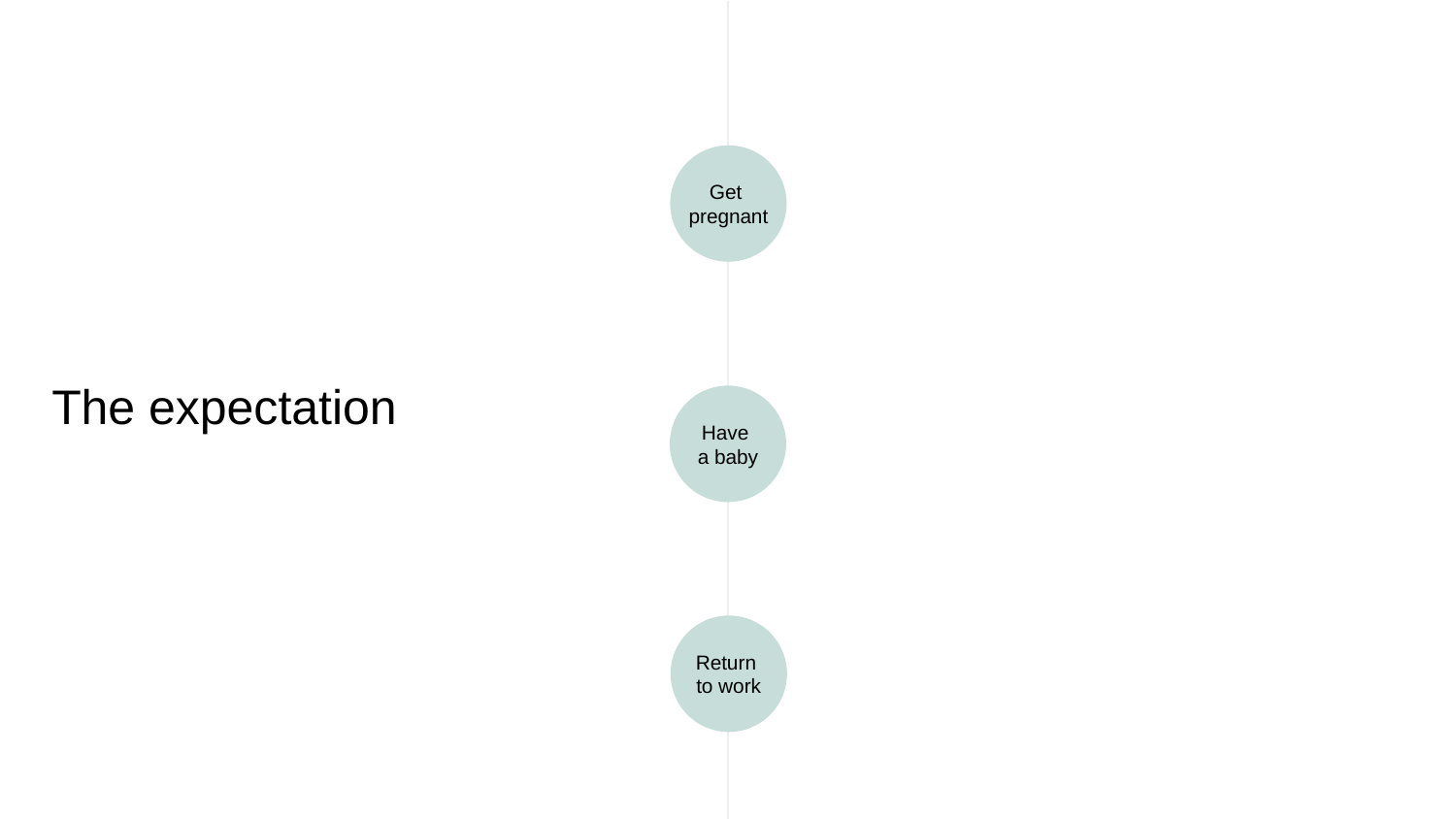

Get
pregnant
# The expectation

Have
a baby

Return
to work